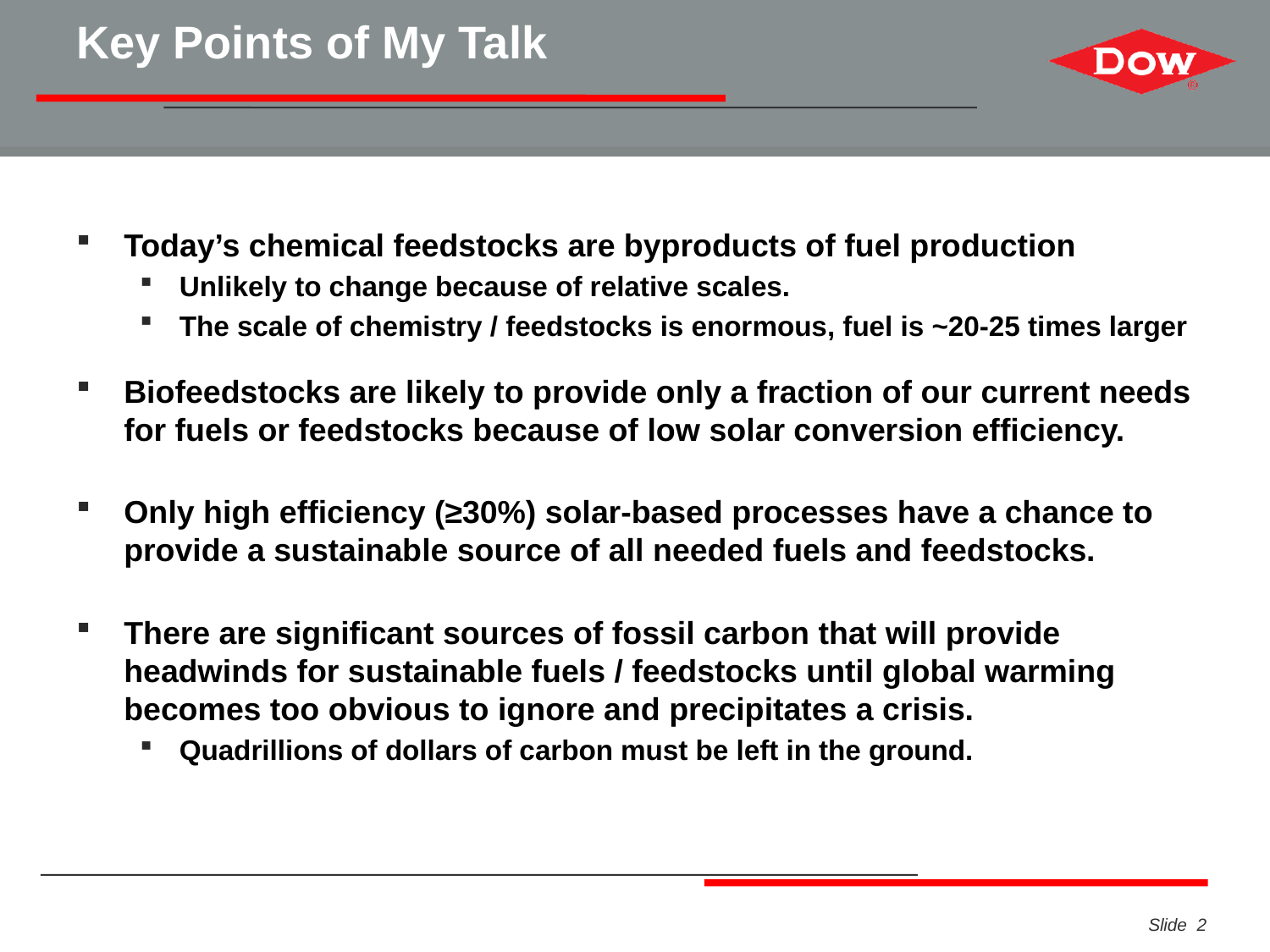

# Key Points of My Talk
Today’s chemical feedstocks are byproducts of fuel production
Unlikely to change because of relative scales.
The scale of chemistry / feedstocks is enormous, fuel is ~20-25 times larger
Biofeedstocks are likely to provide only a fraction of our current needs for fuels or feedstocks because of low solar conversion efficiency.
Only high efficiency (≥30%) solar-based processes have a chance to provide a sustainable source of all needed fuels and feedstocks.
There are significant sources of fossil carbon that will provide headwinds for sustainable fuels / feedstocks until global warming becomes too obvious to ignore and precipitates a crisis.
Quadrillions of dollars of carbon must be left in the ground.

Slide  2